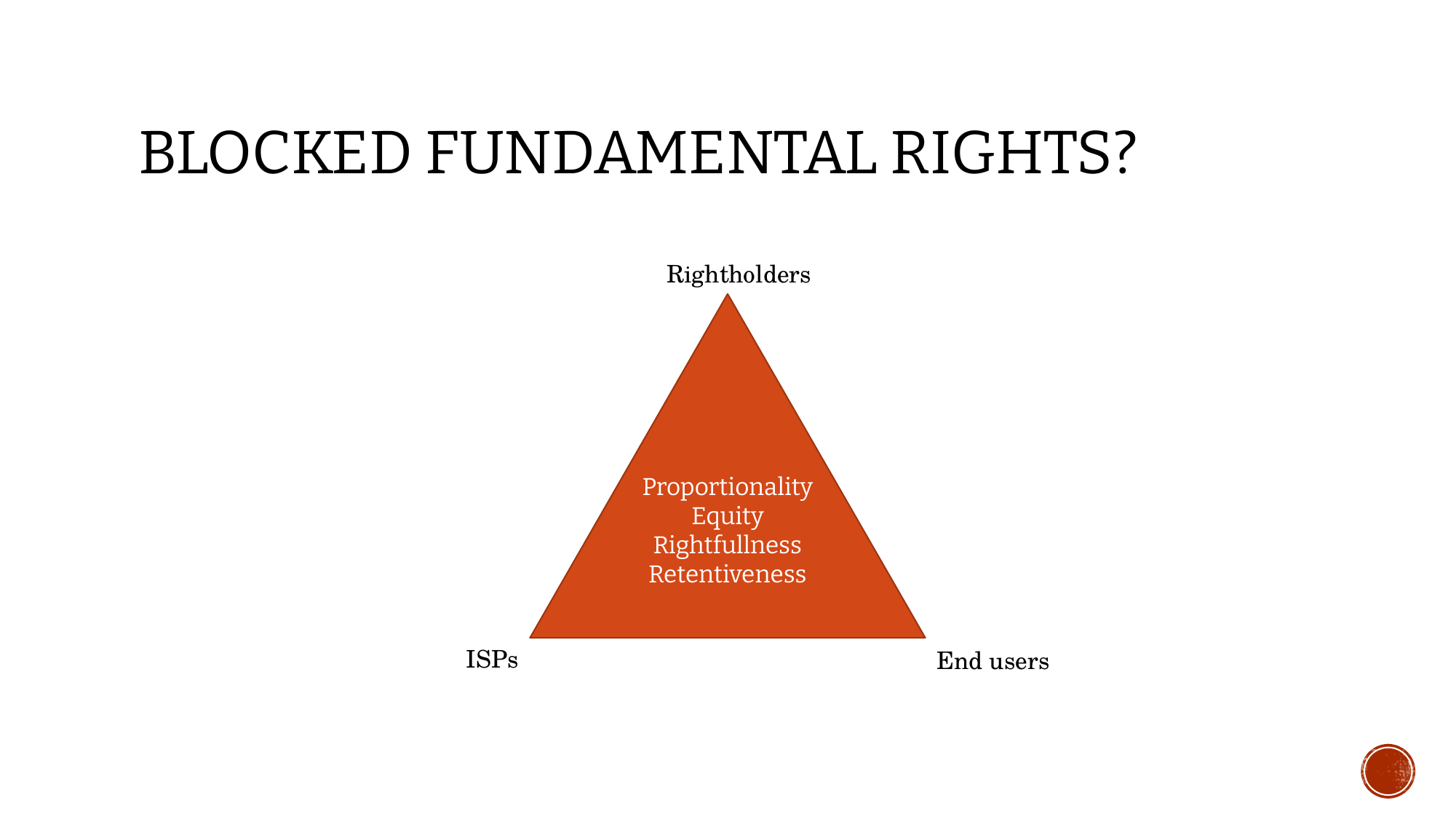

# Blocked fundamental rights?
Rightholders
Proportionality
Equity
Rightfullness
Retentiveness

ISPs
End users